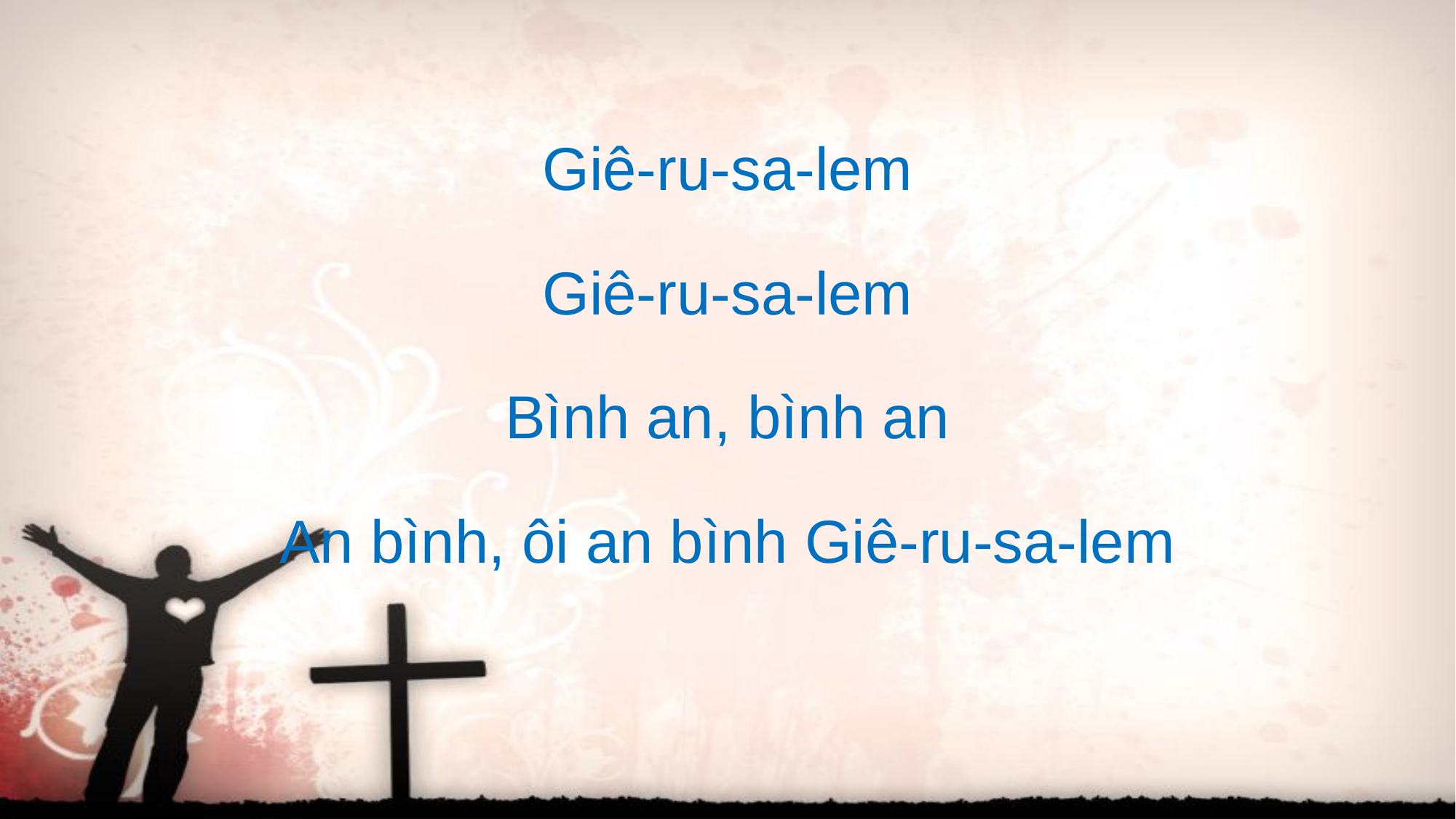

Giê-ru-sa-lem
Giê-ru-sa-lem
Bình an, bình an
An bình, ôi an bình Giê-ru-sa-lem